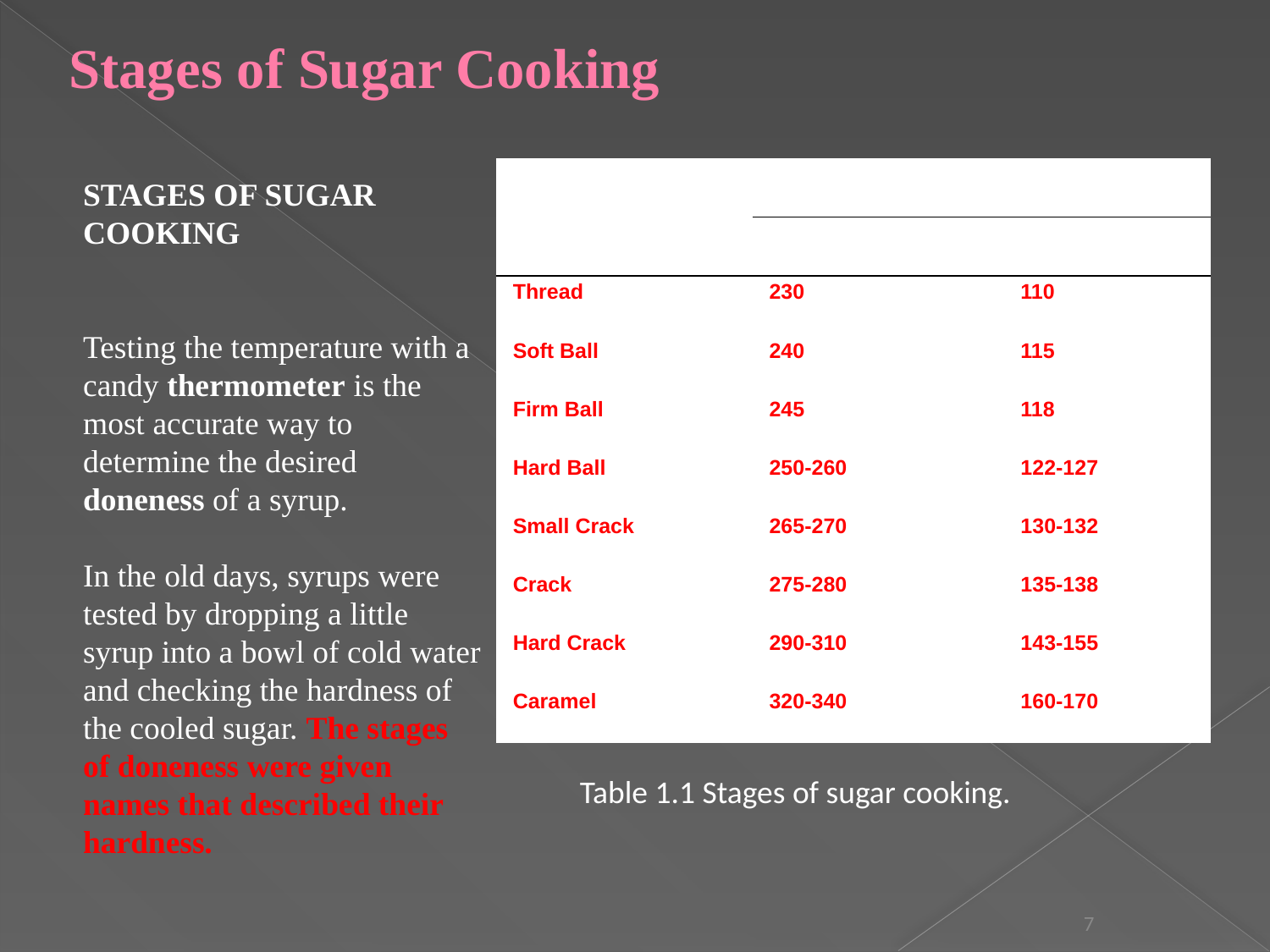

# Stages of Sugar Cooking
|  | Temperature |  |
| --- | --- | --- |
| Stage | °F | °C |
| Thread | 230 | 110 |
| Soft Ball | 240 | 115 |
| Firm Ball | 245 | 118 |
| Hard Ball | 250-260 | 122-127 |
| Small Crack | 265-270 | 130-132 |
| Crack | 275-280 | 135-138 |
| Hard Crack | 290-310 | 143-155 |
| Caramel | 320-340 | 160-170 |
STAGES OF SUGAR COOKING

Testing the temperature with a candy thermometer is the most accurate way to determine the desired doneness of a syrup.

In the old days, syrups were tested by dropping a little syrup into a bowl of cold water and checking the hardness of the cooled sugar. The stages of doneness were given names that described their hardness.
Table 1.1 Stages of sugar cooking.

7